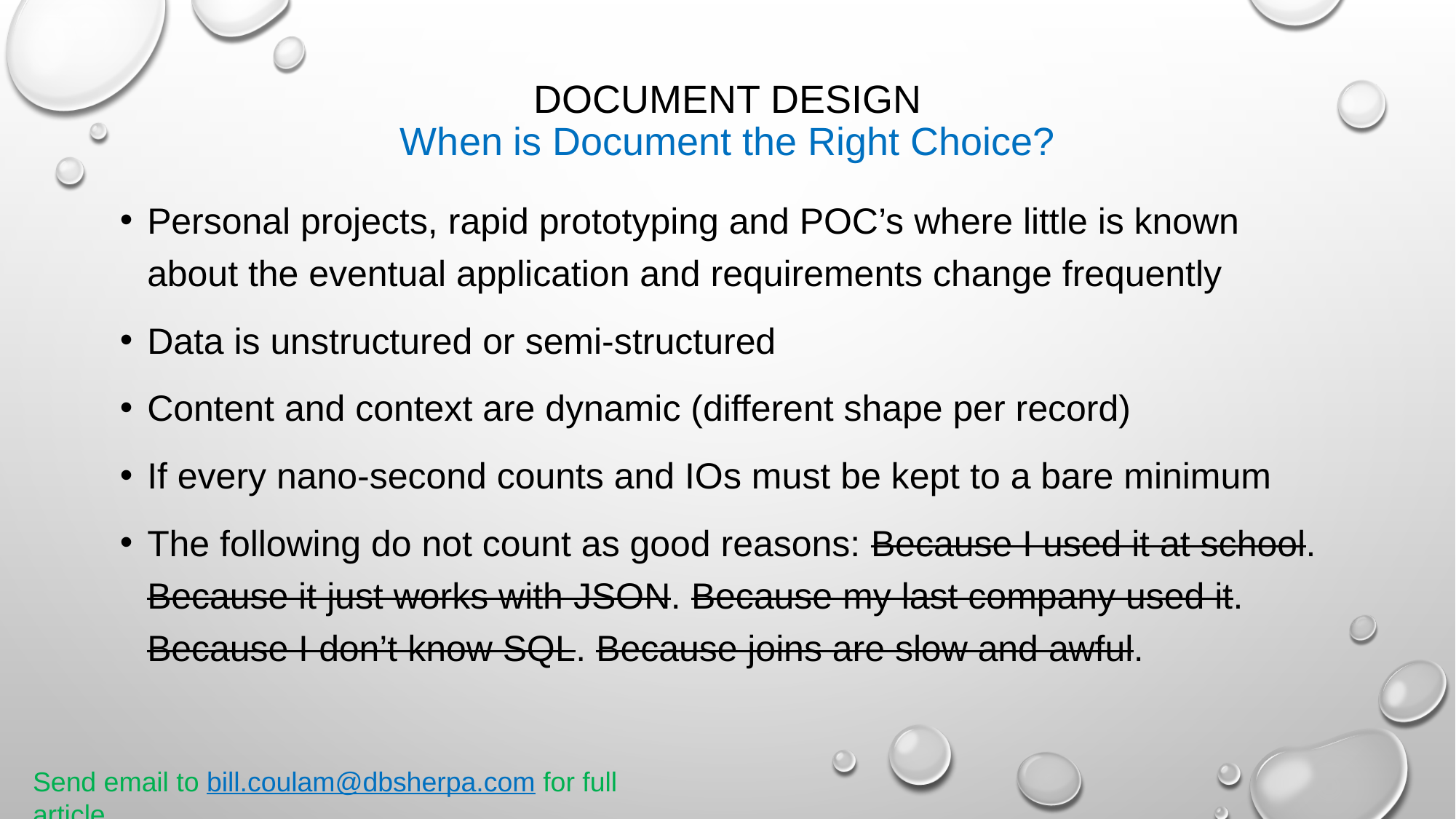

# document design When is Document the Right Choice?
Personal projects, rapid prototyping and POC’s where little is known about the eventual application and requirements change frequently
Data is unstructured or semi-structured
Content and context are dynamic (different shape per record)
If every nano-second counts and IOs must be kept to a bare minimum
The following do not count as good reasons: Because I used it at school. Because it just works with JSON. Because my last company used it. Because I don’t know SQL. Because joins are slow and awful.
Send email to bill.coulam@dbsherpa.com for full article